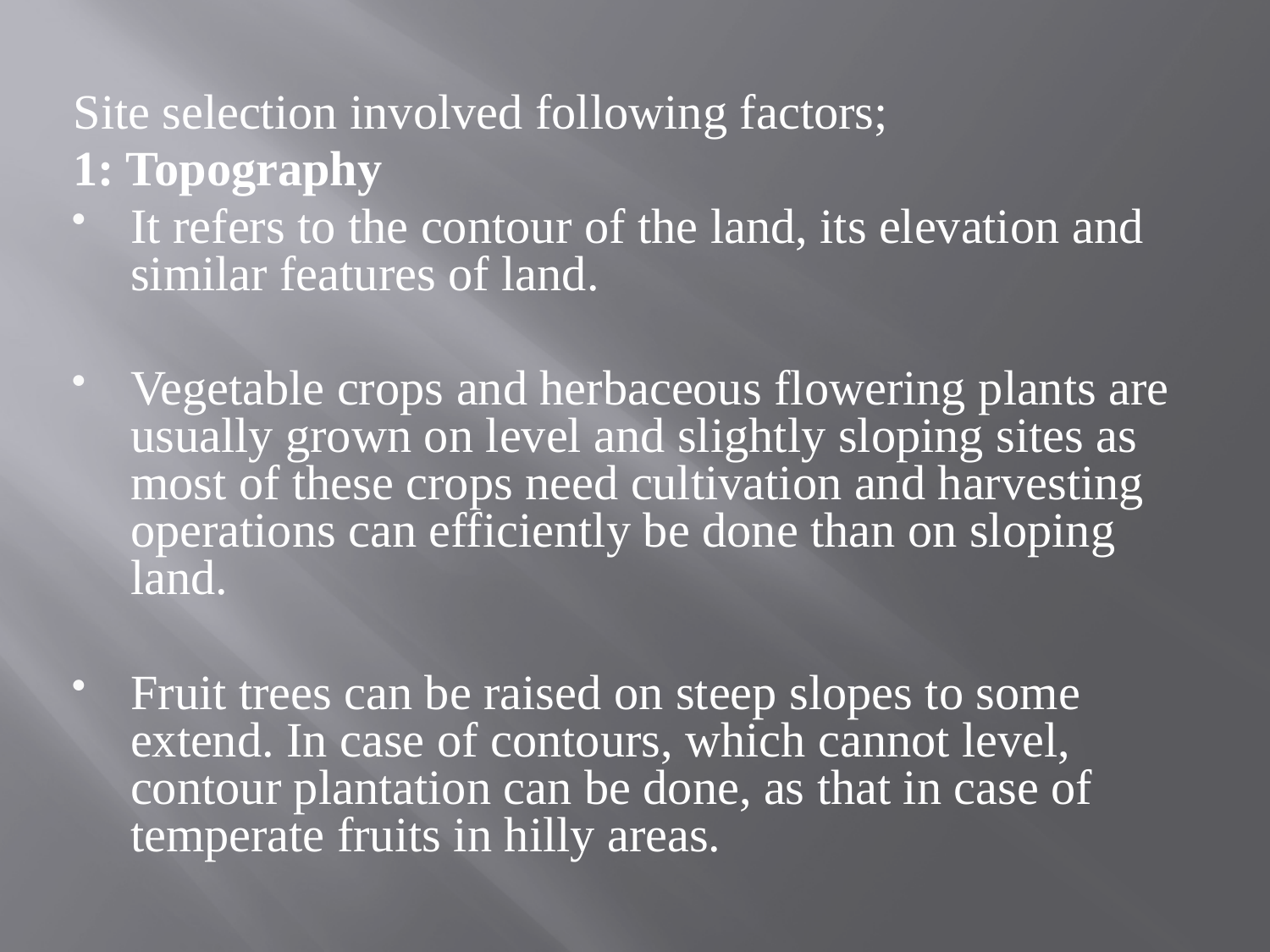

Site selection involved following factors;
1: Topography
It refers to the contour of the land, its elevation and similar features of land.

Vegetable crops and herbaceous flowering plants are usually grown on level and slightly sloping sites as most of these crops need cultivation and harvesting operations can efficiently be done than on sloping land.

Fruit trees can be raised on steep slopes to some extend. In case of contours, which cannot level, contour plantation can be done, as that in case of temperate fruits in hilly areas.